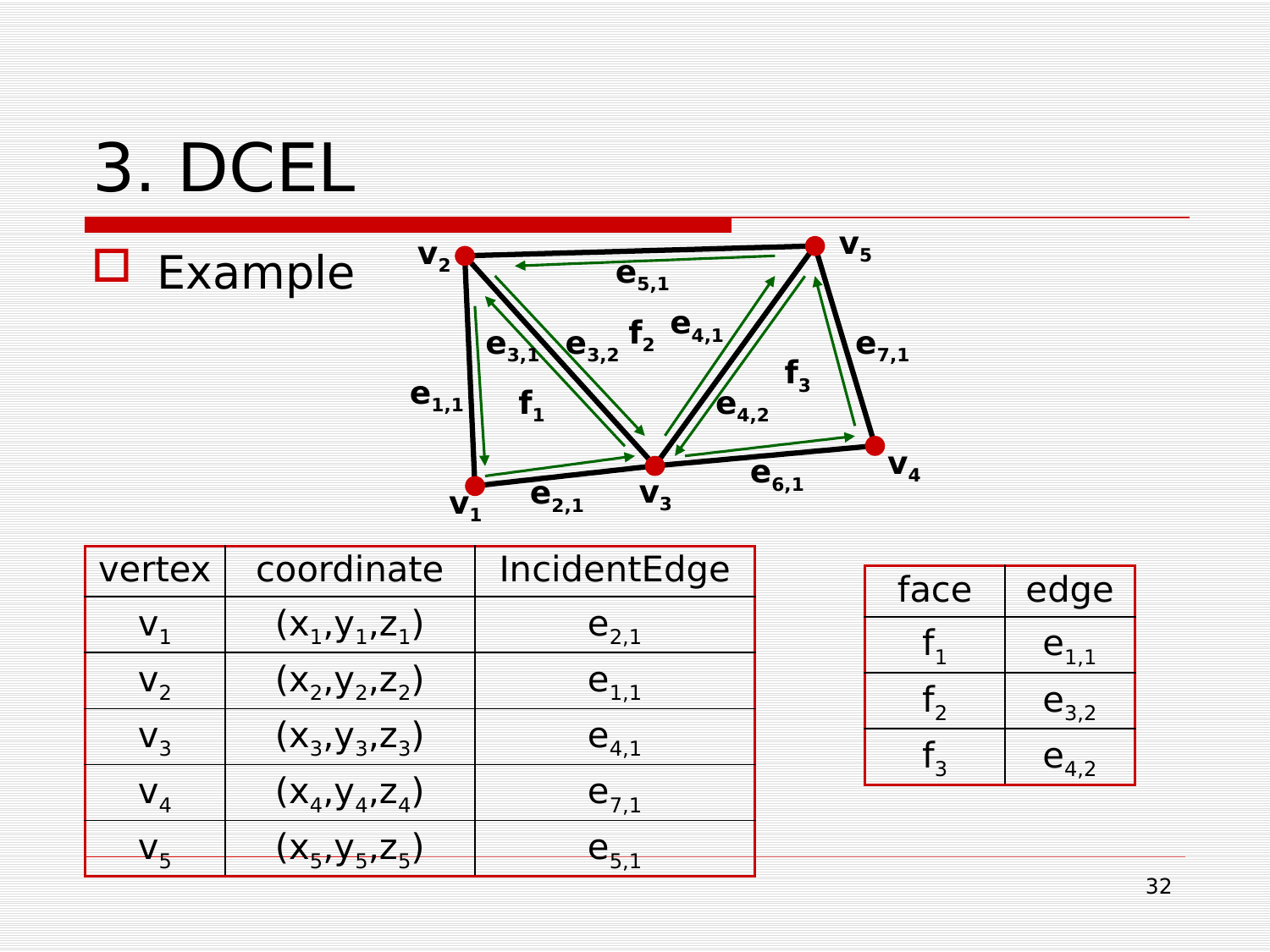

# 3. DCEL
v5
v2

e5,1

e4,1

f2
e3,1
e3,2
e7,1
f3
e1,1
f1
e4,2

v4
e6,1

v3

e2,1
v1

Example
| vertex | coordinate | IncidentEdge |
| --- | --- | --- |
| v1 | (x1,y1,z1) | e2,1 |
| v2 | (x2,y2,z2) | e1,1 |
| v3 | (x3,y3,z3) | e4,1 |
| v4 | (x4,y4,z4) | e7,1 |
| v5 | (x5,y5,z5) | e5,1 |
| face | edge |
| --- | --- |
| f1 | e1,1 |
| f2 | e3,2 |
| f3 | e4,2 |
32